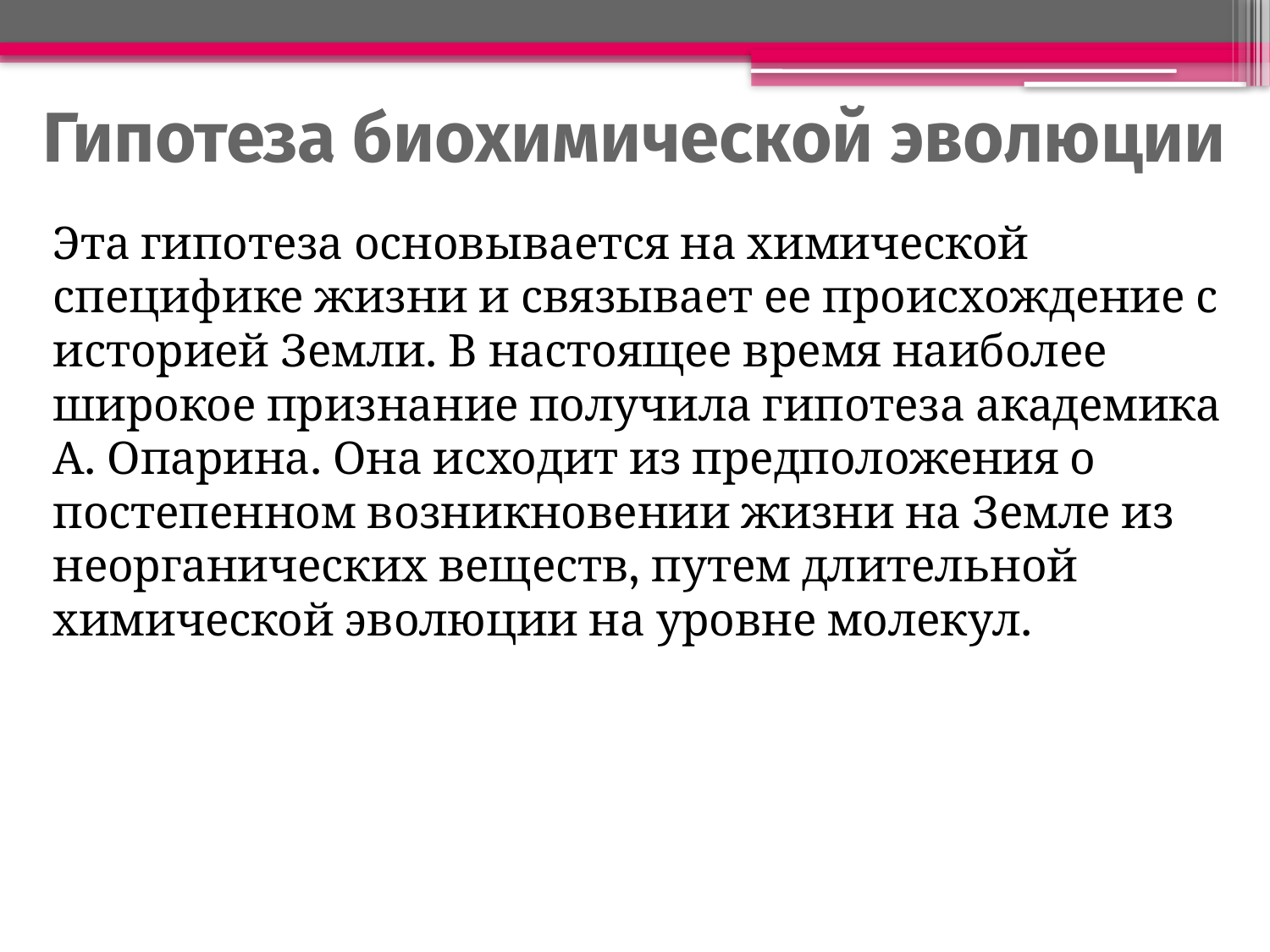

# Гипотеза биохимической эволюции
Эта гипотеза основывается на химической специфике жизни и связывает ее происхождение с историей Земли. В настоящее время наиболее широкое признание получила гипотеза академика А. Опарина. Она исходит из предположения о постепенном возникновении жизни на Земле из неорганических веществ, путем длительной химической эволюции на уровне молекул.